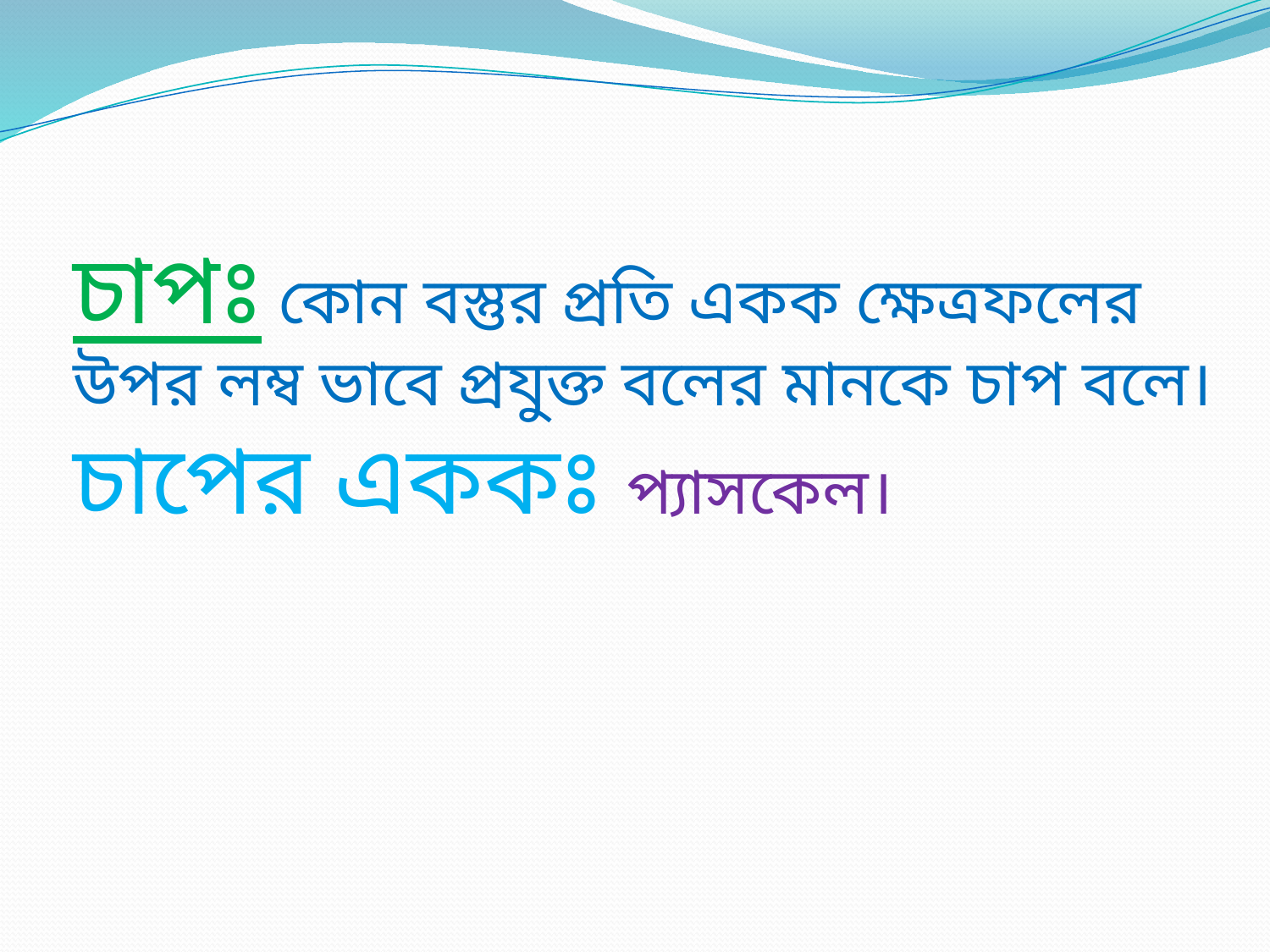

চাপঃ কোন বস্তুর প্রতি একক ক্ষেত্রফলের উপর লম্ব ভাবে প্রযুক্ত বলের মানকে চাপ বলে।
চাপের এককঃ প্যাসকেল।